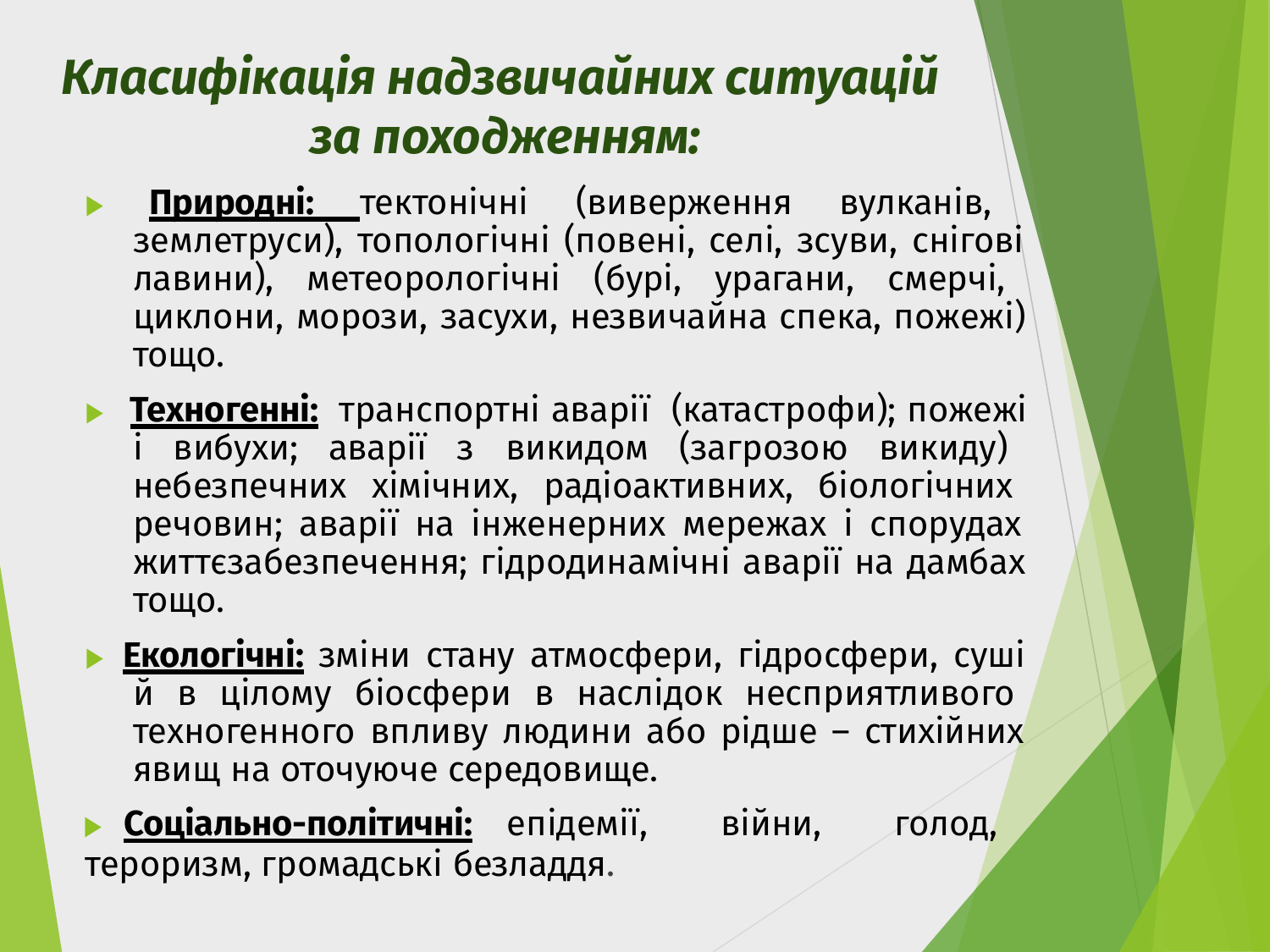

# Класифікація надзвичайних ситуацій  за походженням:
▶ Природні: тектонічні (виверження вулканів,  землетруси), топологічні (повені, селі, зсуви, снігові  лавини), метеорологічні (бурі, урагани, смерчі,  циклони, морози, засухи, незвичайна спека, пожежі)  тощо.
▶  Техногенні: транспортні аварії (катастрофи); пожежі  і вибухи; аварії з викидом (загрозою викиду)  небезпечних хімічних, радіоактивних, біологічних  речовин; аварії на інженерних мережах і спорудах  життєзабезпечення; гідродинамічні аварії на дамбах  тощо.
▶ Екологічні: зміни стану атмосфери, гідросфери, суші  й в цілому біосфери в наслідок несприятливого  техногенного впливу людини або рідше – стихійних  явищ на оточуюче середовище.
▶ Соціально-політичні: епідемії,   війни,   голод,
тероризм, громадські безладдя.